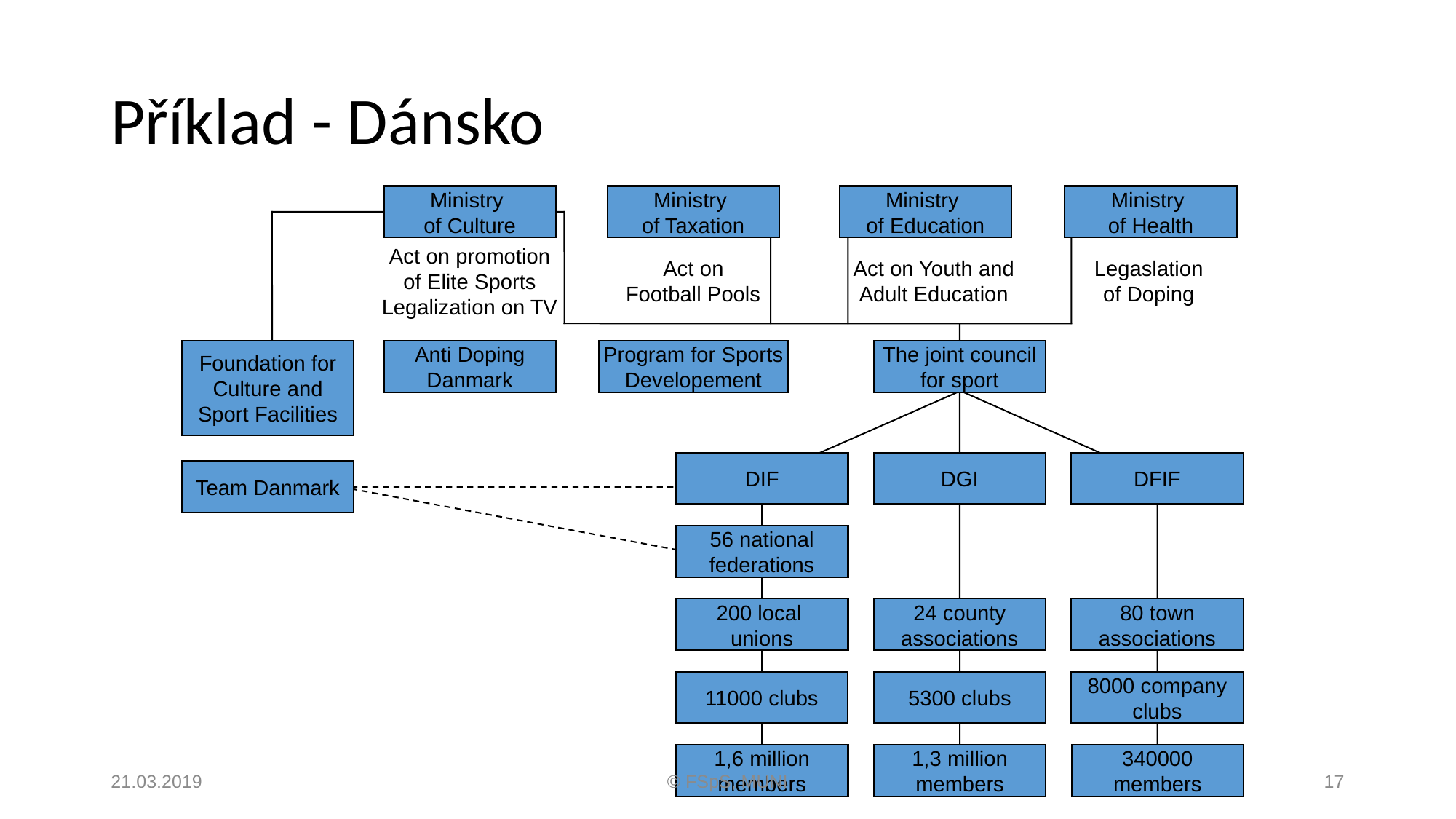

# Příklad - Dánsko
Ministry
of Culture
Ministry
of Taxation
Ministry
of Education
Ministry
of Health

Act on promotion
of Elite Sports
Legalization on TV
Act on
Football Pools
Act on Youth and
Adult Education
Legaslation
of Doping

Foundation for
Culture and
Sport Facilities
Anti Doping
Danmark
Program for Sports
Developement
The joint council
for sport

DIF
DGI
DFIF
Team Danmark

56 national
federations
200 local
unions
24 county
associations
80 town
associations
11000 clubs
5300 clubs
8000 company
clubs
1,6 million
members
1,3 million
members
340000
members
21.03.2019
© FSpS, MUNI
17